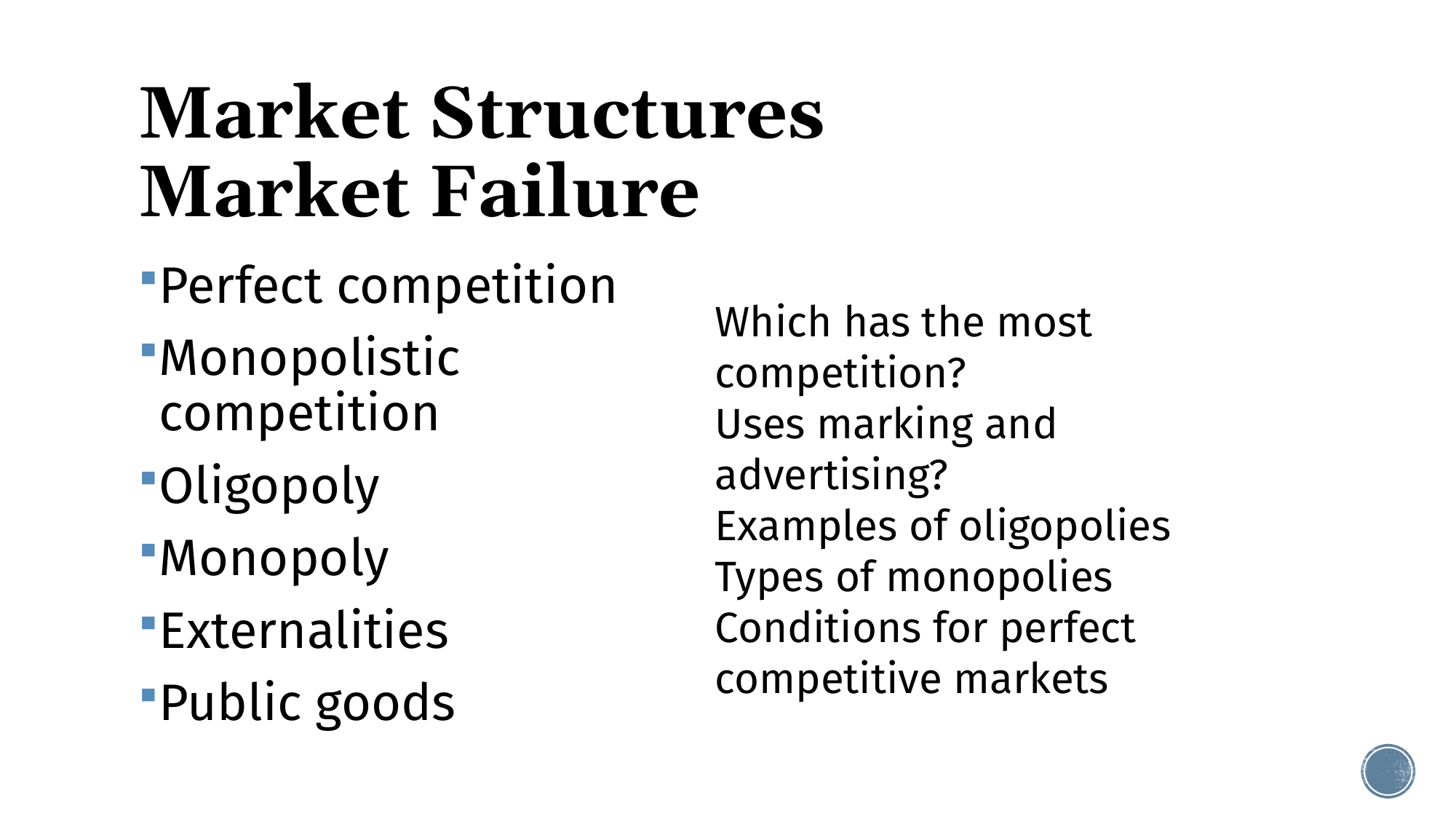

# Market Structures Market Failure
Perfect competition
Monopolistic competition
Oligopoly
Monopoly
Externalities
Public goods
Which has the most competition?
Uses marking and advertising?
Examples of oligopolies
Types of monopolies
Conditions for perfect competitive markets